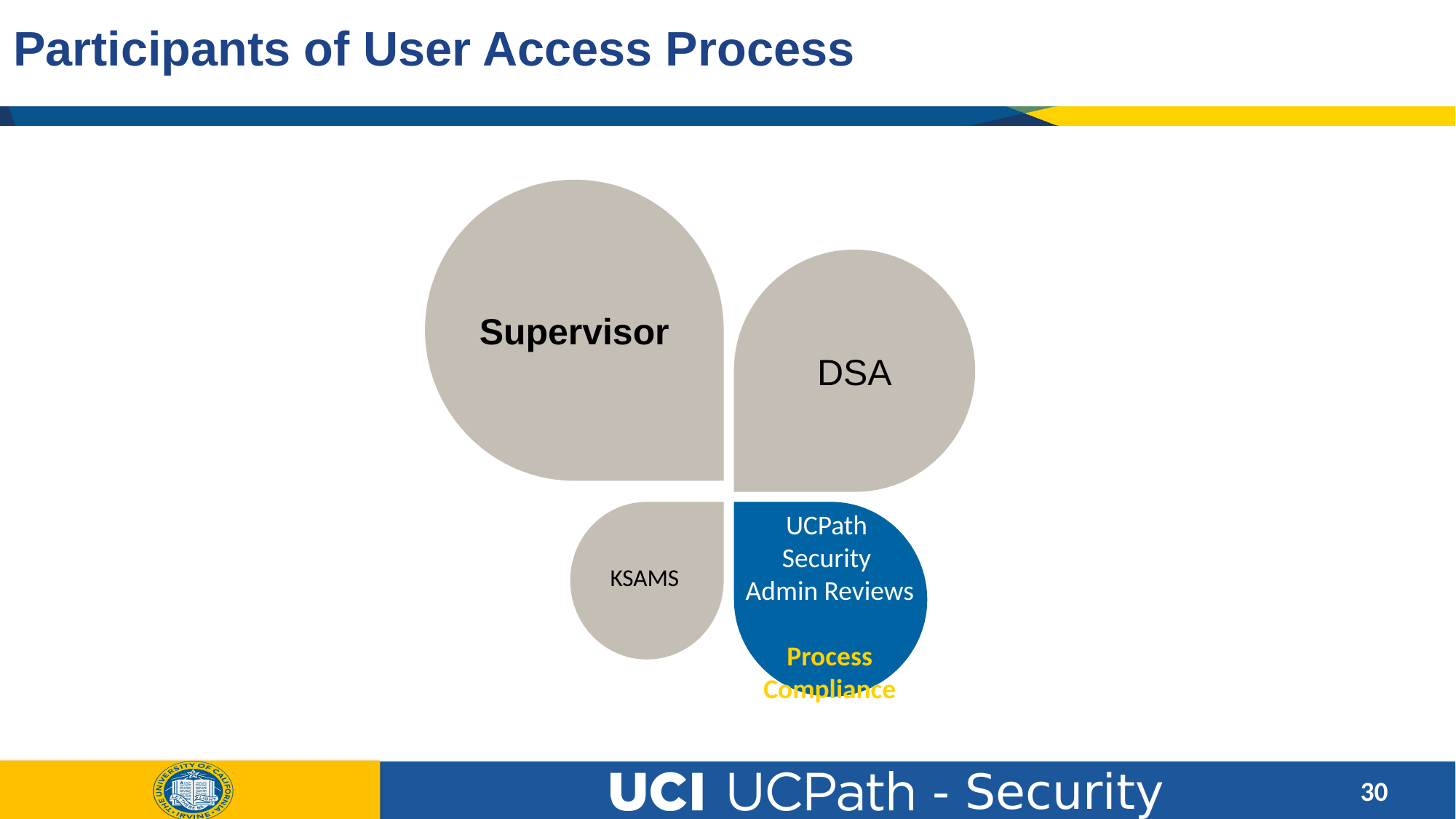

# Participants of User Access Process
Supervisor
DSA

UCPath
Security
Admin Reviews
Process Compliance
KSAMS